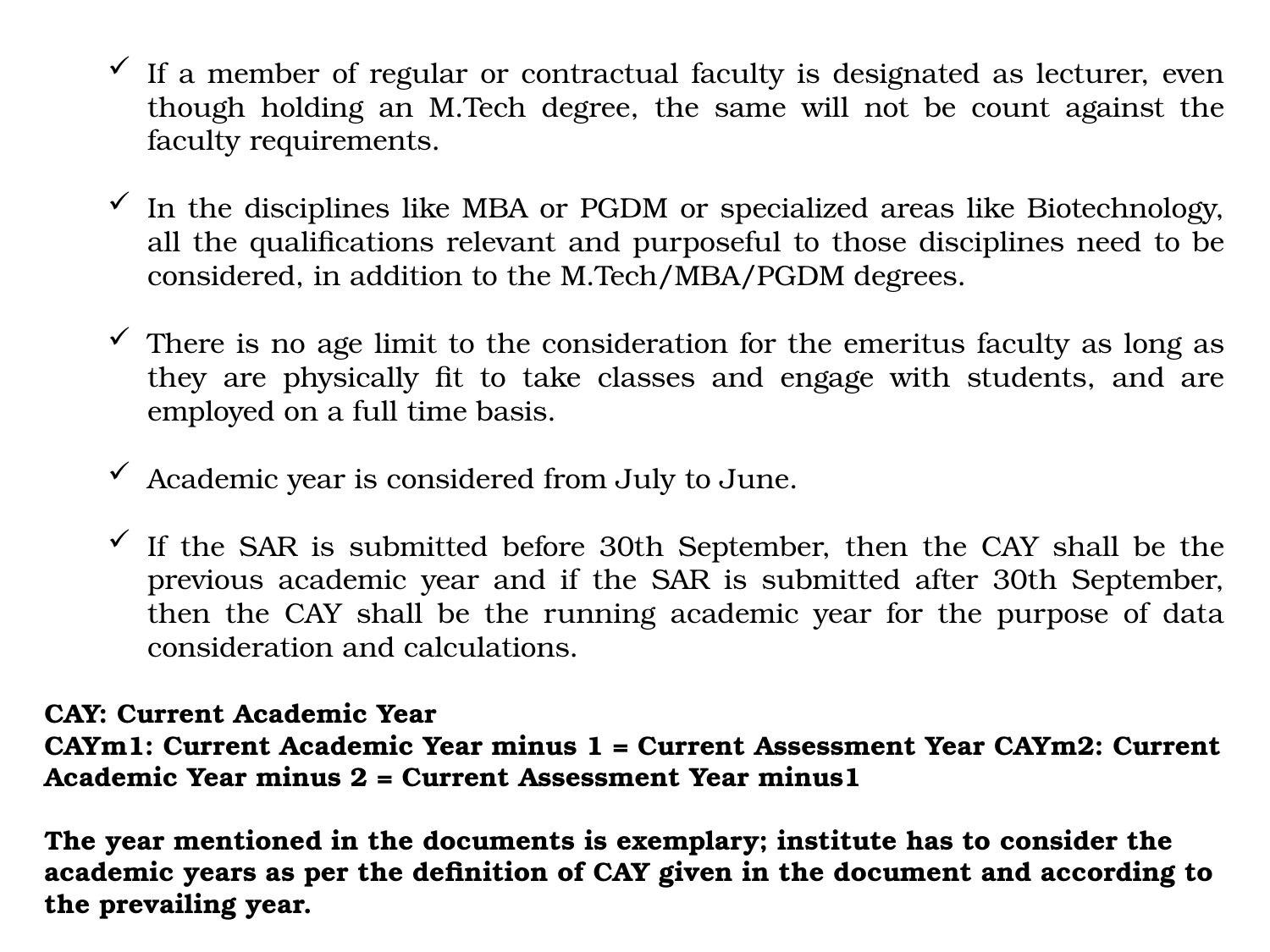

If a member of regular or contractual faculty is designated as lecturer, even though holding an M.Tech degree, the same will not be count against the faculty requirements.

In the disciplines like MBA or PGDM or specialized areas like Biotechnology, all the qualifications relevant and purposeful to those disciplines need to be considered, in addition to the M.Tech/MBA/PGDM degrees.

There is no age limit to the consideration for the emeritus faculty as long as they are physically fit to take classes and engage with students, and are employed on a full time basis.

Academic year is considered from July to June.

If the SAR is submitted before 30th September, then the CAY shall be the previous academic year and if the SAR is submitted after 30th September, then the CAY shall be the running academic year for the purpose of data consideration and calculations.

CAY: Current Academic Year
CAYm1: Current Academic Year minus 1 = Current Assessment Year CAYm2: Current Academic Year minus 2 = Current Assessment Year minus1

The year mentioned in the documents is exemplary; institute has to consider the academic years as per the definition of CAY given in the document and according to the prevailing year.